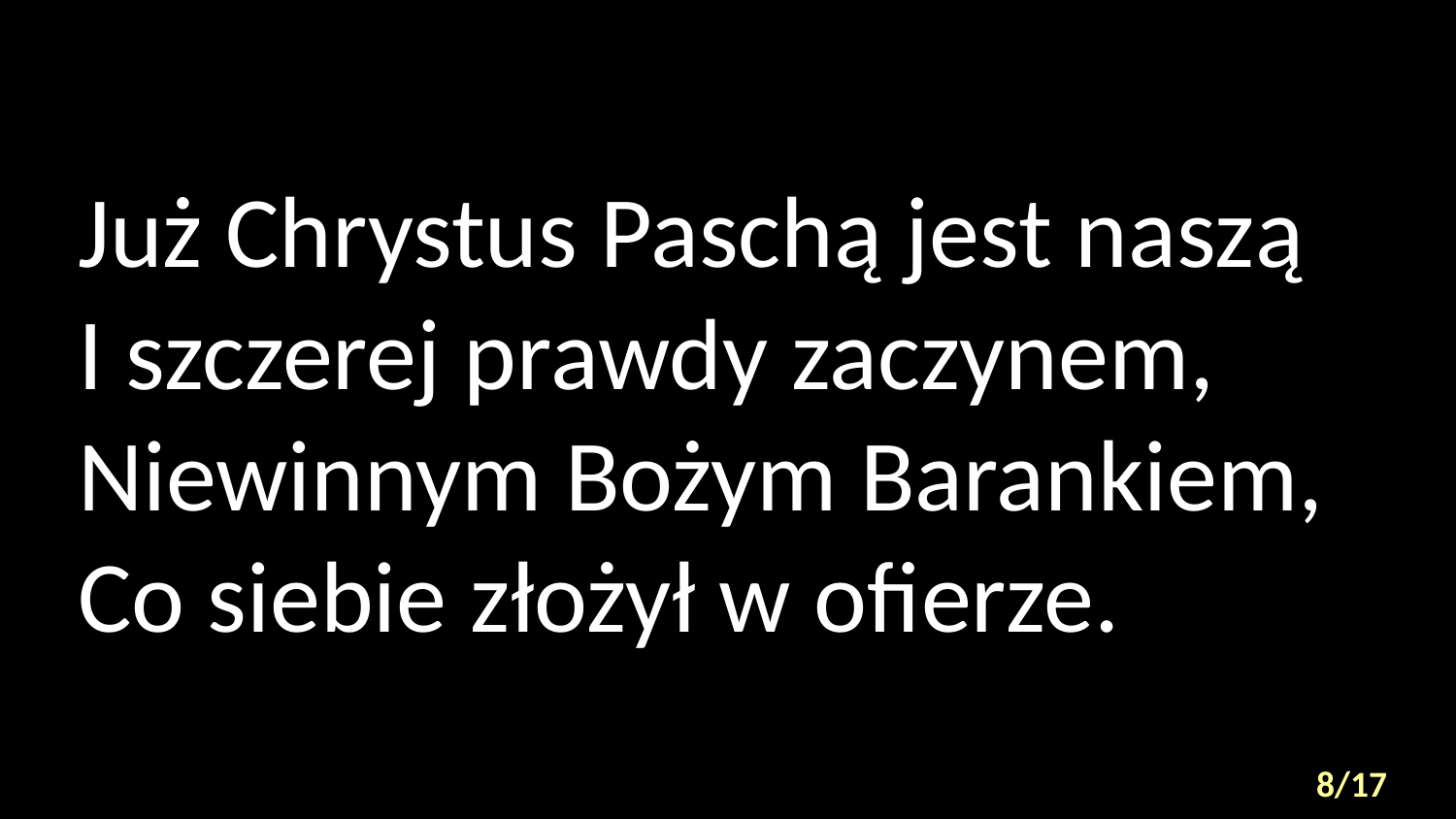

# Już Chrystus Paschą jest naszą I szczerej prawdy zaczynem, Niewinnym Bożym Barankiem, Co siebie złożył w ofierze.
8/17